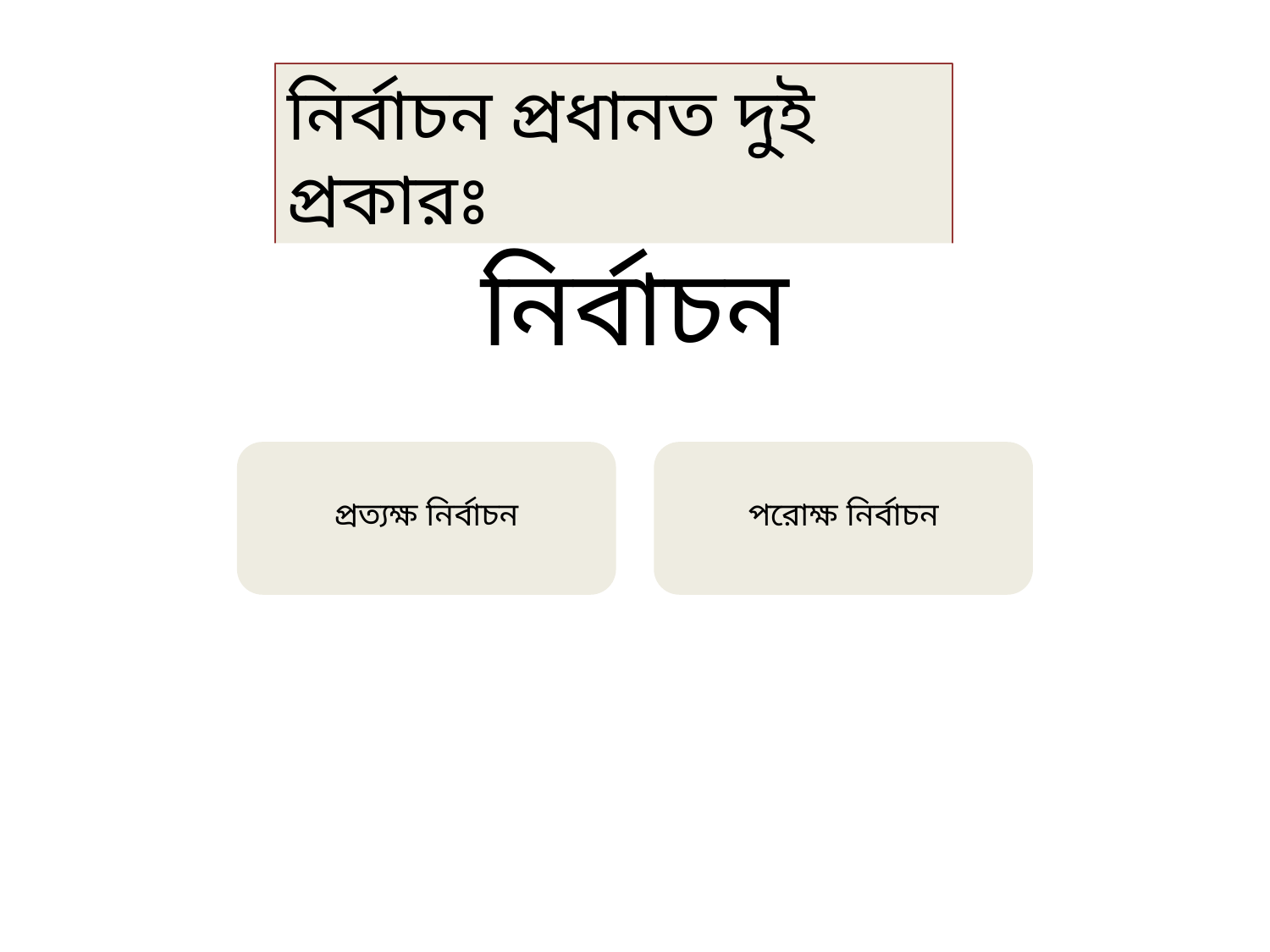

নির্বাচন প্রধানত দুই প্রকারঃ
নির্বাচন
প্রত্যক্ষ নির্বাচন
পরোক্ষ নির্বাচন